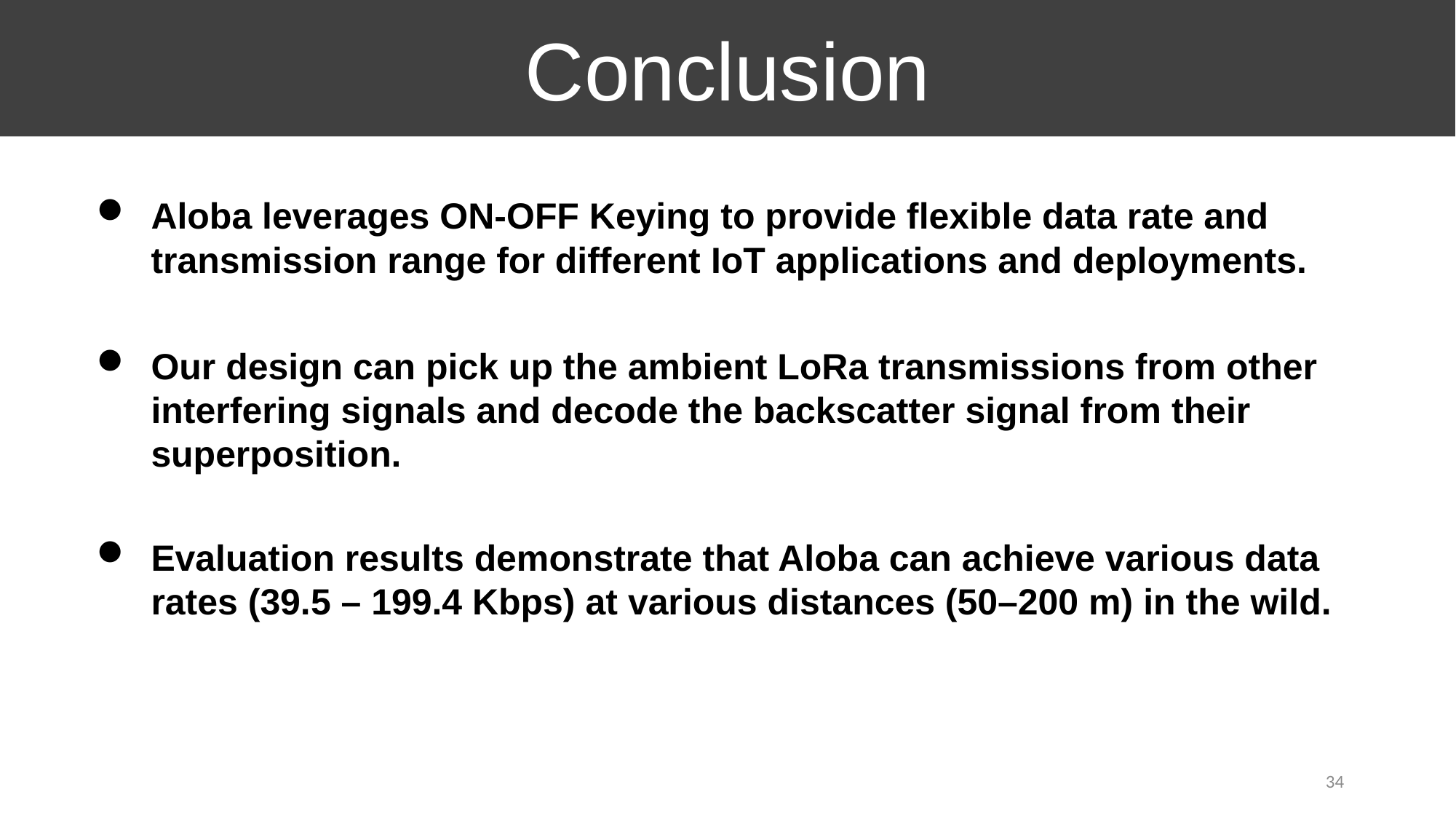

Conclusion
Large quantity of deployed tags
Aloba leverages ON-OFF Keying to provide flexible data rate and transmission range for different IoT applications and deployments.
Our design can pick up the ambient LoRa transmissions from other interfering signals and decode the backscatter signal from their superposition.
Evaluation results demonstrate that Aloba can achieve various data rates (39.5 – 199.4 Kbps) at various distances (50–200 m) in the wild.
34